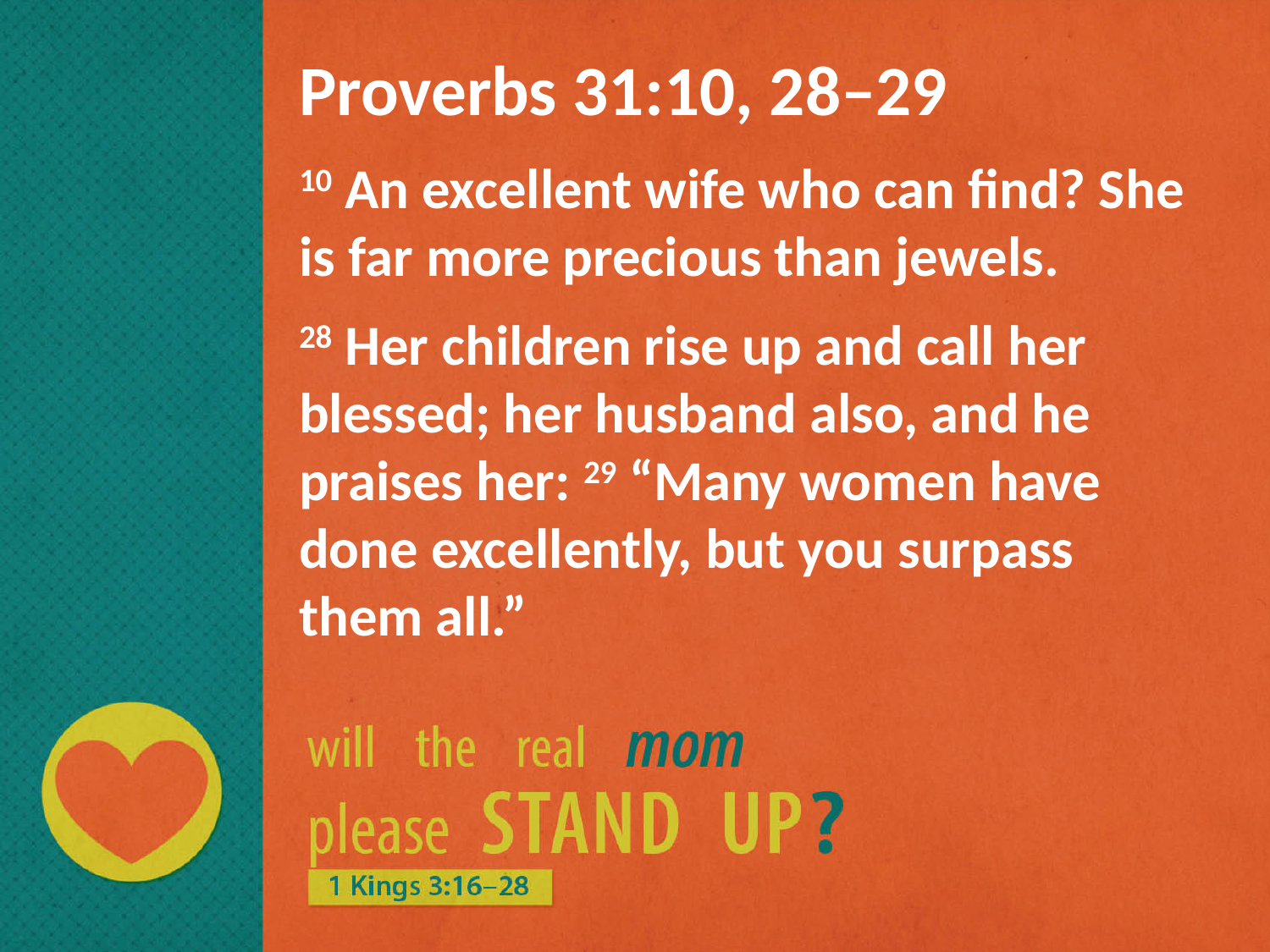

# Proverbs 31:10, 28–29
10 An excellent wife who can find? She is far more precious than jewels.
28 Her children rise up and call her blessed; her husband also, and he praises her: 29 “Many women have done excellently, but you surpass them all.”